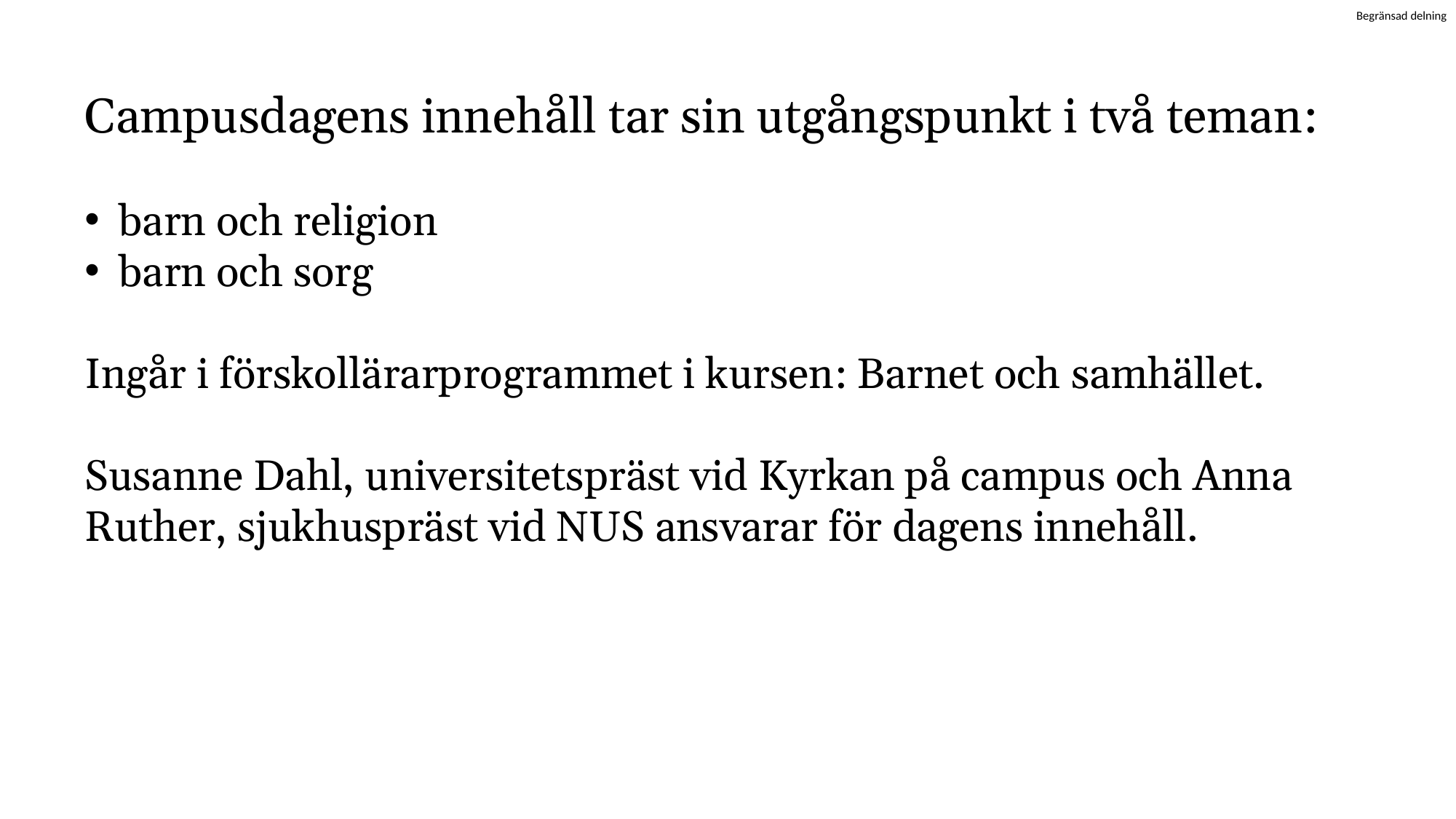

Campusdagens innehåll tar sin utgångspunkt i två teman:

barn och religion
barn och sorg

Ingår i förskollärarprogrammet i kursen: Barnet och samhället.

Susanne Dahl, universitetspräst vid Kyrkan på campus och Anna Ruther, sjukhuspräst vid NUS ansvarar för dagens innehåll.